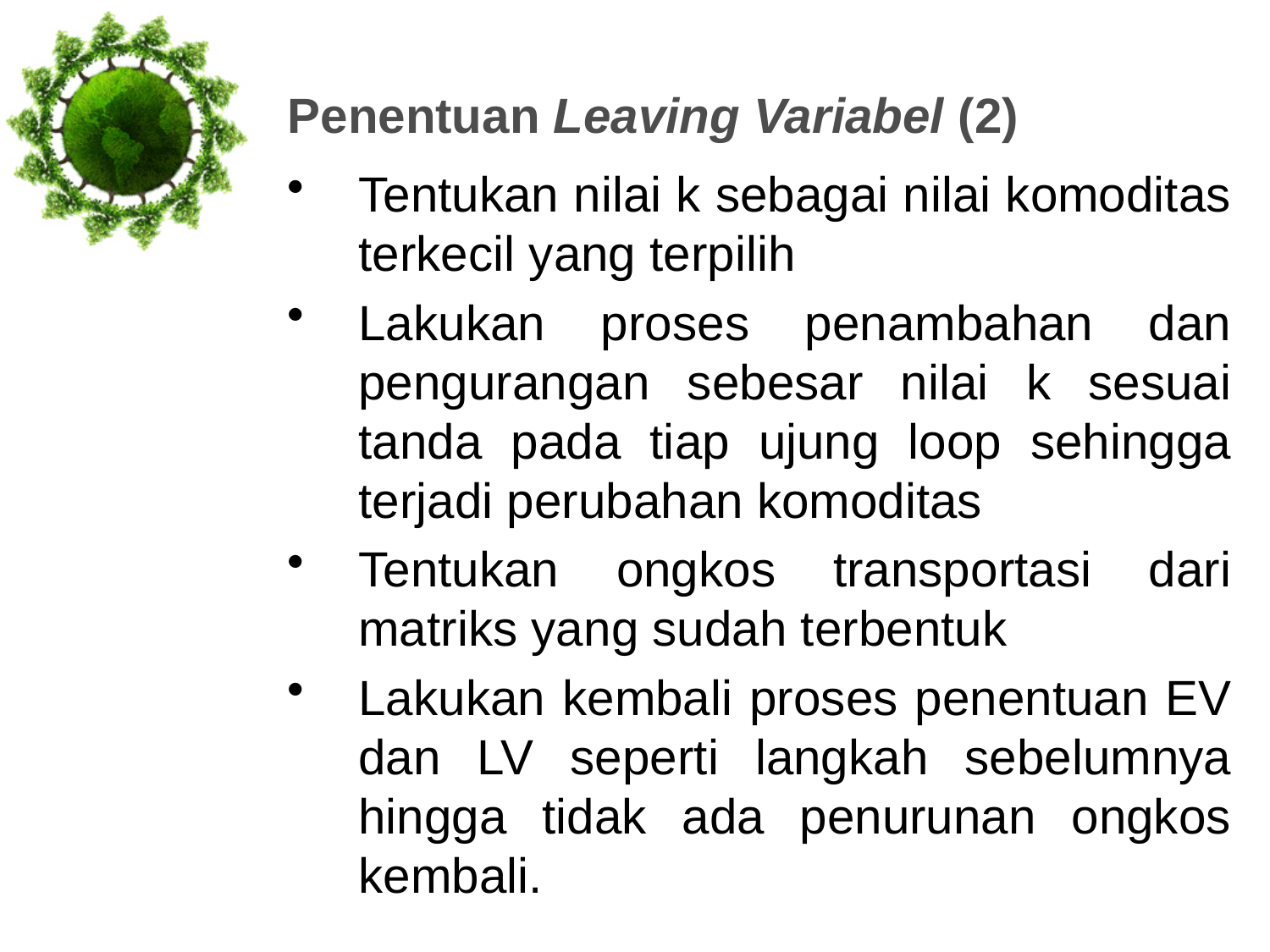

# Penentuan Leaving Variabel (2)
Tentukan nilai k sebagai nilai komoditas terkecil yang terpilih
Lakukan proses penambahan dan pengurangan sebesar nilai k sesuai tanda pada tiap ujung loop sehingga terjadi perubahan komoditas
Tentukan ongkos transportasi dari matriks yang sudah terbentuk
Lakukan kembali proses penentuan EV dan LV seperti langkah sebelumnya hingga tidak ada penurunan ongkos kembali.